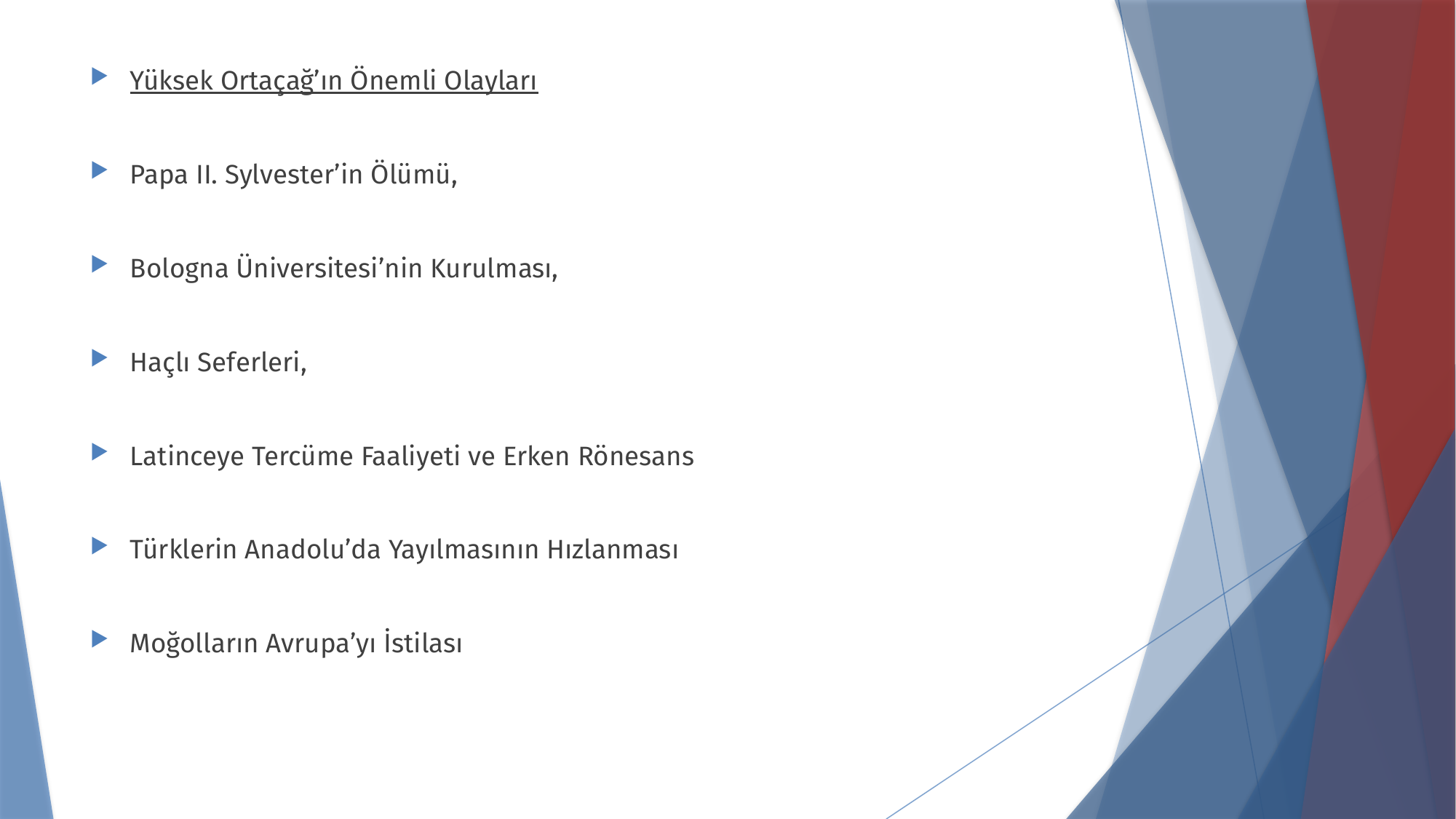

Yüksek Ortaçağ’ın Önemli Olayları

Papa II. Sylvester’in Ölümü,

Bologna Üniversitesi’nin Kurulması,

Haçlı Seferleri,

Latinceye Tercüme Faaliyeti ve Erken Rönesans

Türklerin Anadolu’da Yayılmasının Hızlanması

Moğolların Avrupa’yı İstilası